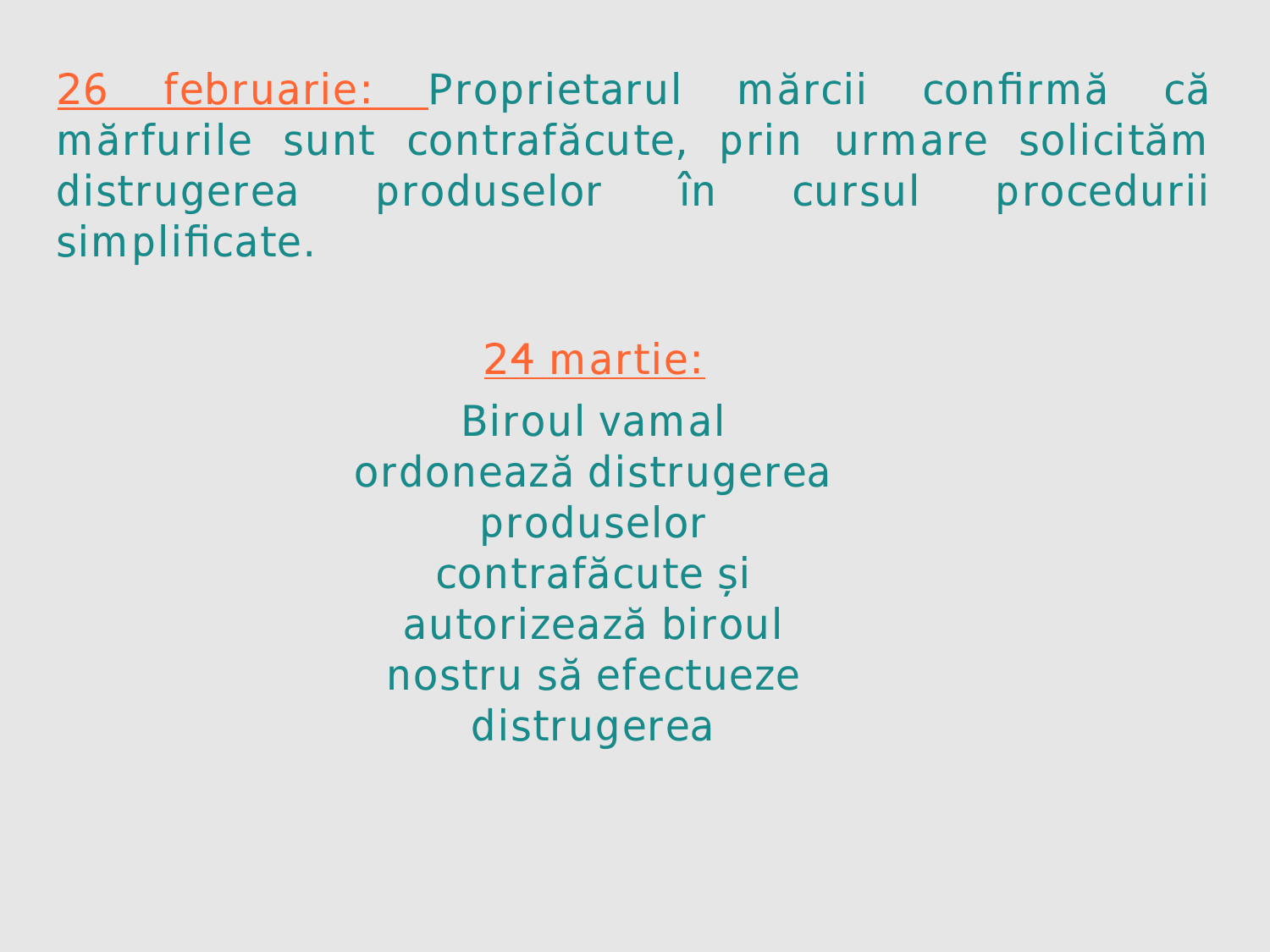

26 februarie: Proprietarul mărcii confirmă că mărfurile sunt contrafăcute, prin urmare solicităm distrugerea produselor în cursul procedurii simplificate.
24 martie:
Biroul vamal ordonează distrugerea produselor contrafăcute și autorizează biroul nostru să efectueze distrugerea